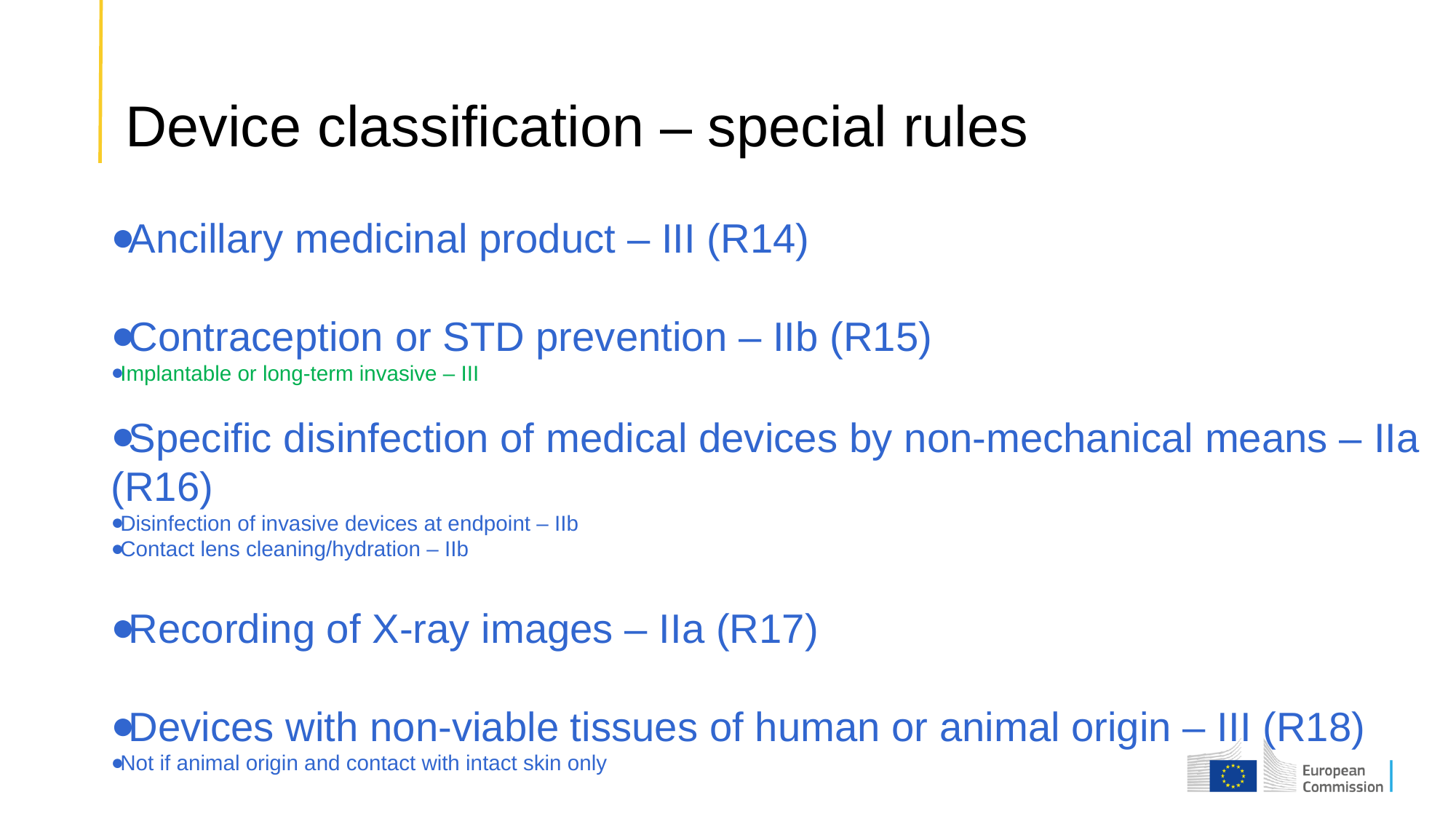

# Device classification – special rules
Ancillary medicinal product – III (R14)

Contraception or STD prevention – IIb (R15)
Implantable or long-term invasive – III

Specific disinfection of medical devices by non-mechanical means – IIa (R16)
Disinfection of invasive devices at endpoint – IIb
Contact lens cleaning/hydration – IIb

Recording of X-ray images – IIa (R17)

Devices with non-viable tissues of human or animal origin – III (R18)
Not if animal origin and contact with intact skin only